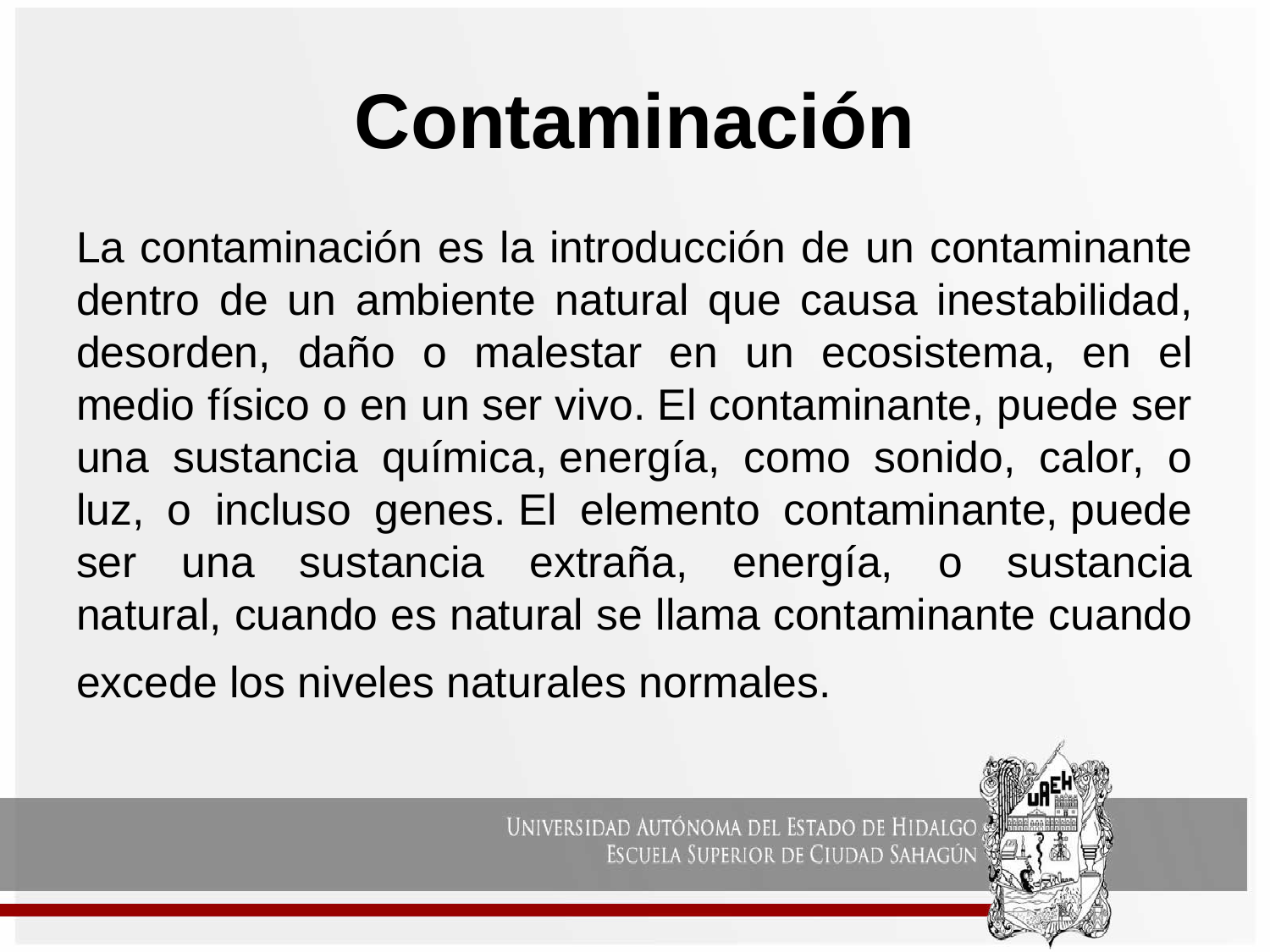

# Contaminación
La contaminación es la introducción de un contaminante dentro de un ambiente natural que causa inestabilidad, desorden, daño o malestar en un ecosistema, en el medio físico o en un ser vivo. El contaminante, puede ser una sustancia química, energía, como sonido, calor, o luz, o incluso genes. El elemento contaminante, puede ser una sustancia extraña, energía, o sustancia natural, cuando es natural se llama contaminante cuando excede los niveles naturales normales.